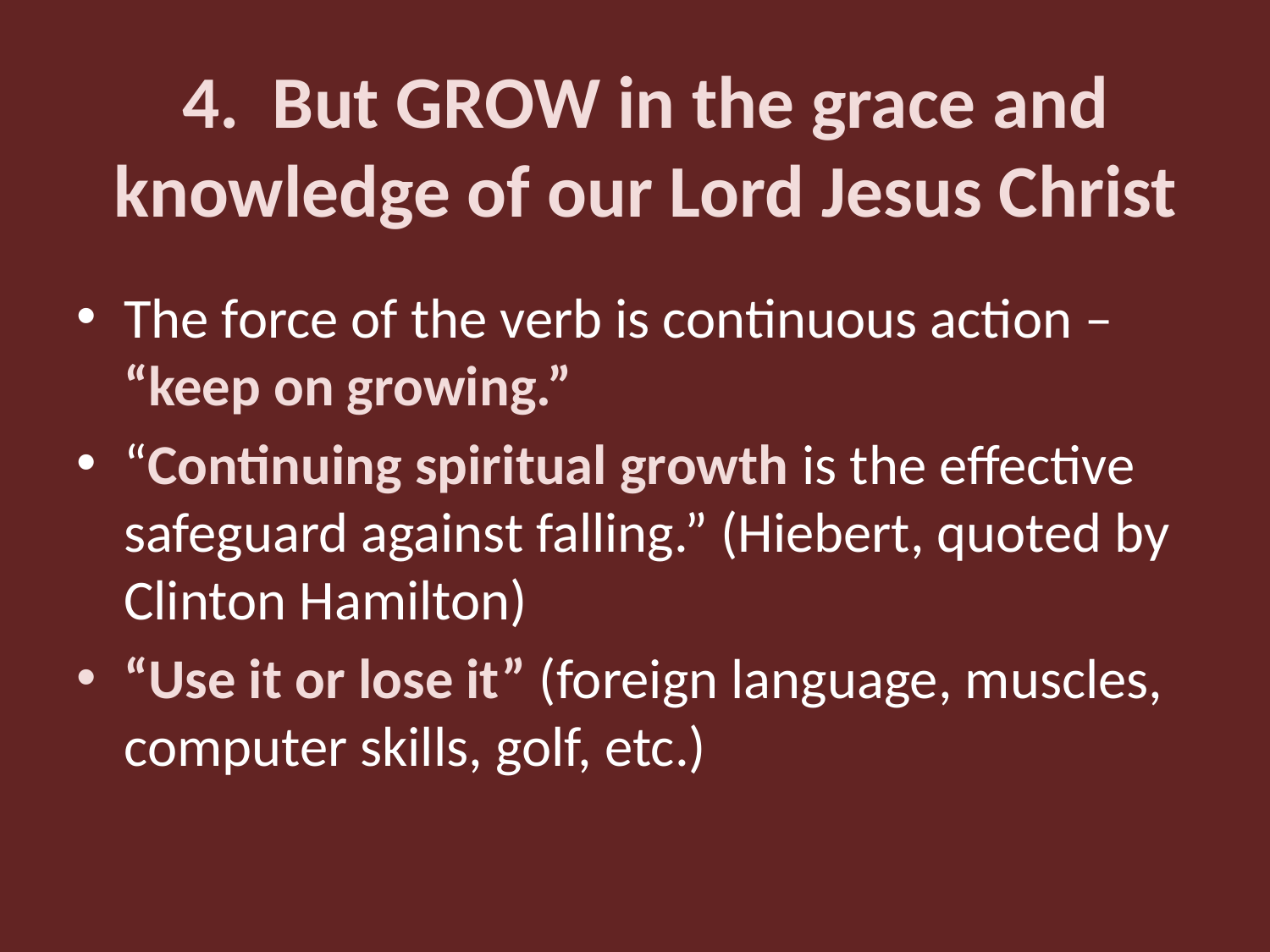

# 4.  But GROW in the grace and knowledge of our Lord Jesus Christ
The force of the verb is continuous action – “keep on growing.”
“Continuing spiritual growth is the effective safeguard against falling.” (Hiebert, quoted by Clinton Hamilton)
“Use it or lose it” (foreign language, muscles, computer skills, golf, etc.)